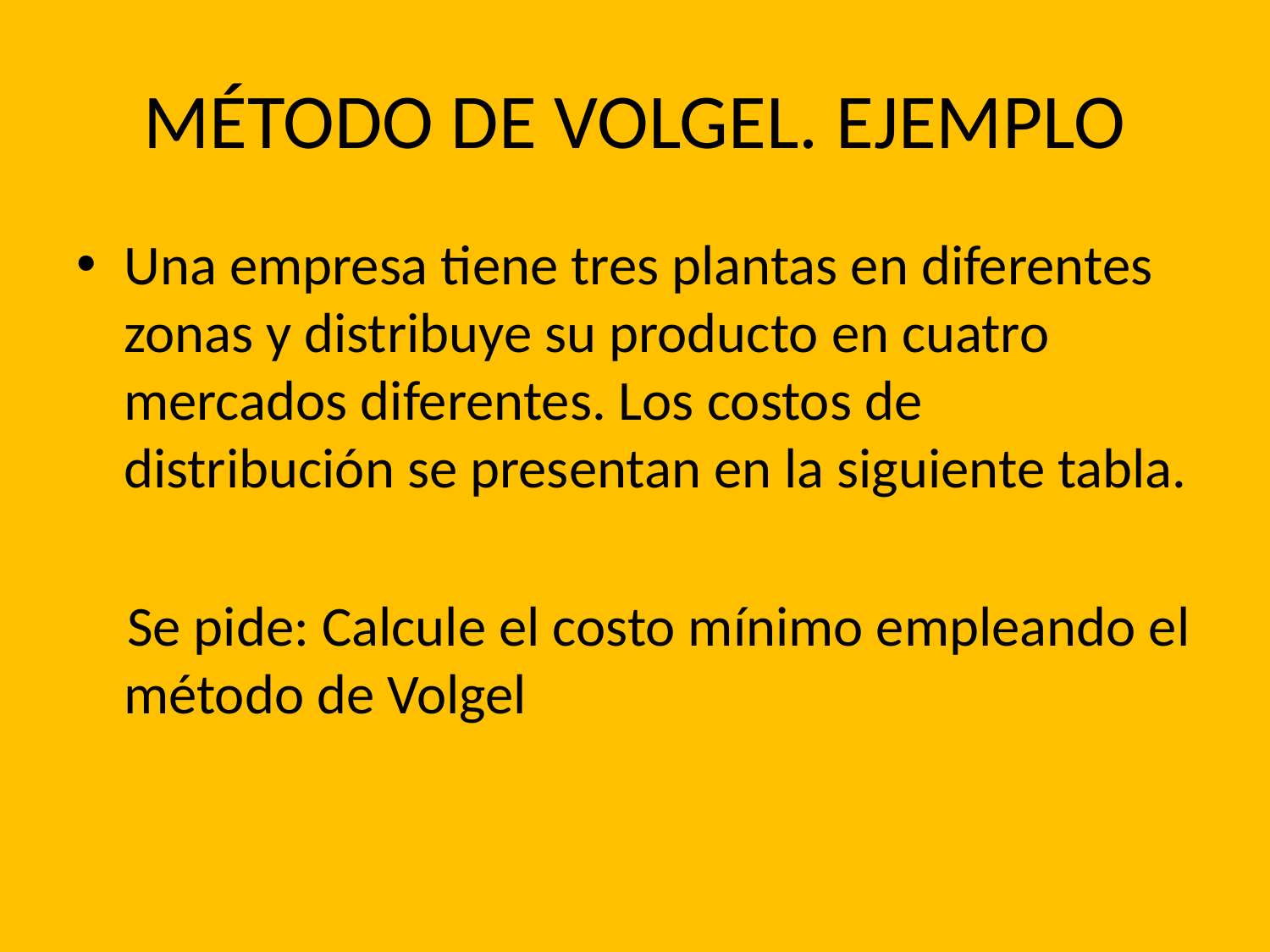

# MÉTODO DE VOLGEL. EJEMPLO
Una empresa tiene tres plantas en diferentes zonas y distribuye su producto en cuatro mercados diferentes. Los costos de distribución se presentan en la siguiente tabla.

    Se pide: Calcule el costo mínimo empleando el método de Volgel